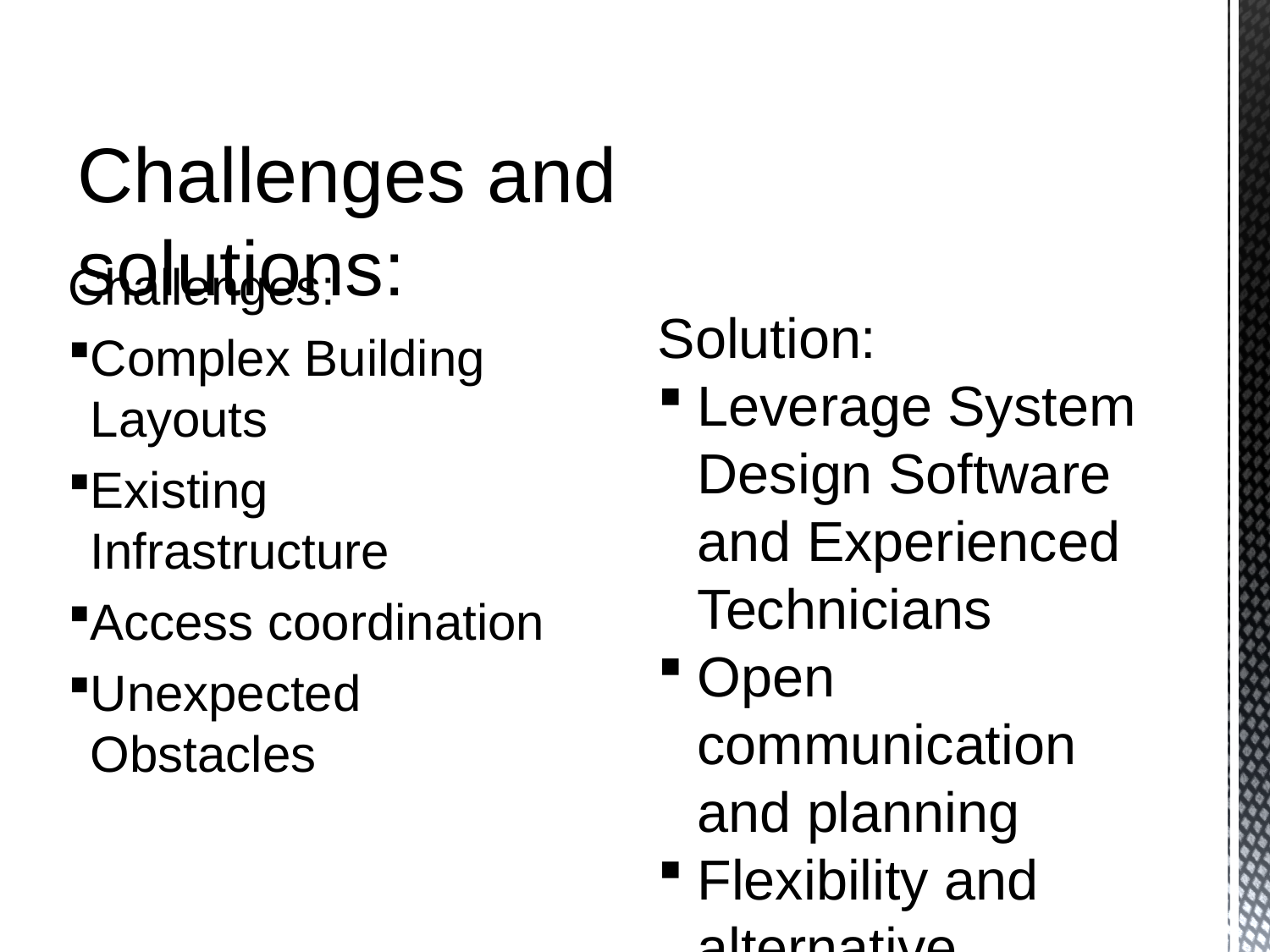

Challenges and solutions:
Challenges:
Complex Building Layouts
Existing Infrastructure
Access coordination
Unexpected Obstacles
Solution:
Leverage System Design Software and Experienced Technicians
Open communication and planning
Flexibility and alternative solutions